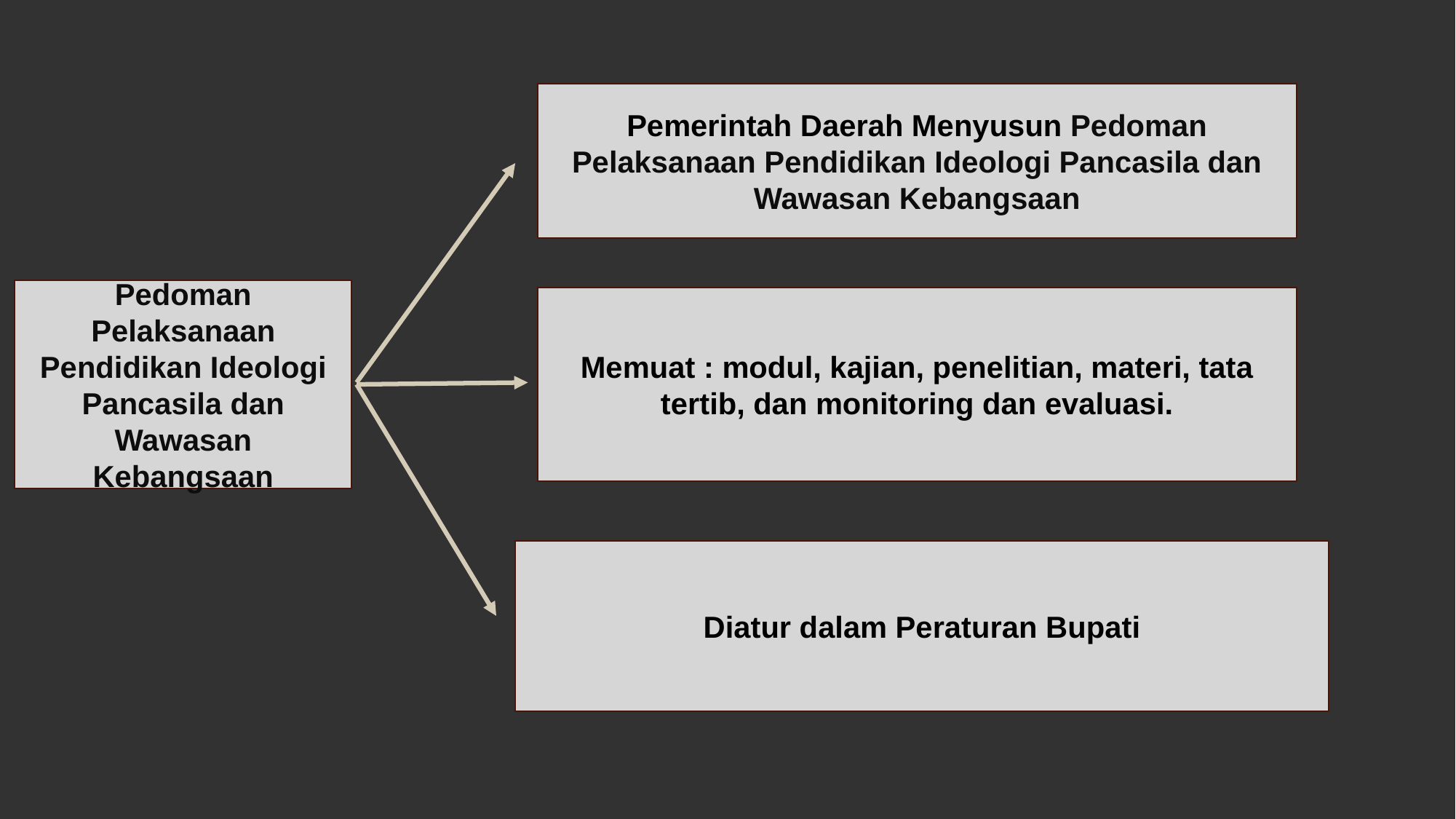

Pemerintah Daerah Menyusun Pedoman Pelaksanaan Pendidikan Ideologi Pancasila dan Wawasan Kebangsaan
Pedoman Pelaksanaan Pendidikan Ideologi Pancasila dan Wawasan Kebangsaan
Memuat : modul, kajian, penelitian, materi, tata tertib, dan monitoring dan evaluasi.
Diatur dalam Peraturan Bupati